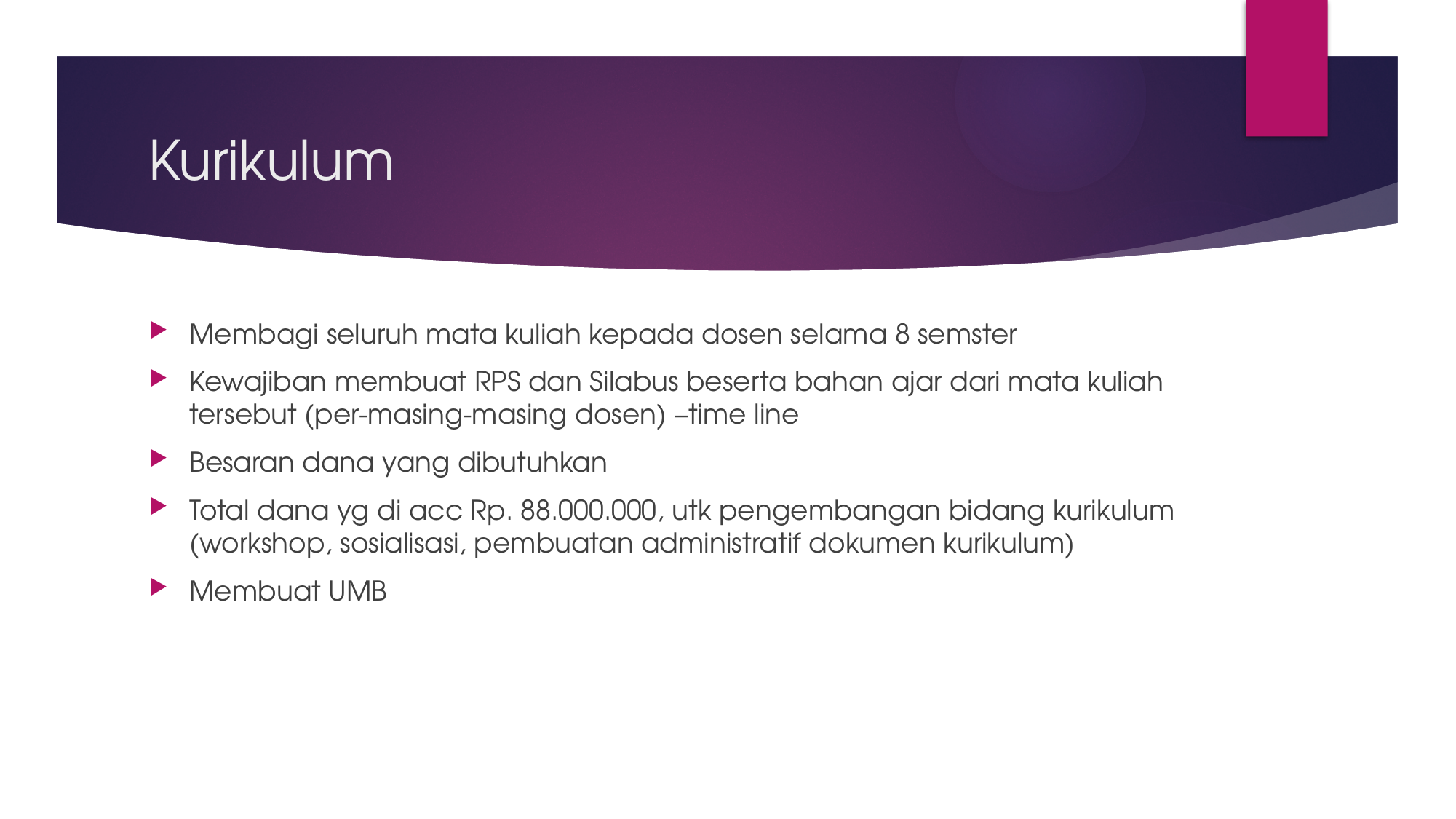

# Kurikulum
Membagi seluruh mata kuliah kepada dosen selama 8 semster
Kewajiban membuat RPS dan Silabus beserta bahan ajar dari mata kuliah tersebut (per-masing-masing dosen) –time line
Besaran dana yang dibutuhkan
Total dana yg di acc Rp. 88.000.000, utk pengembangan bidang kurikulum (workshop, sosialisasi, pembuatan administratif dokumen kurikulum)
Membuat UMB